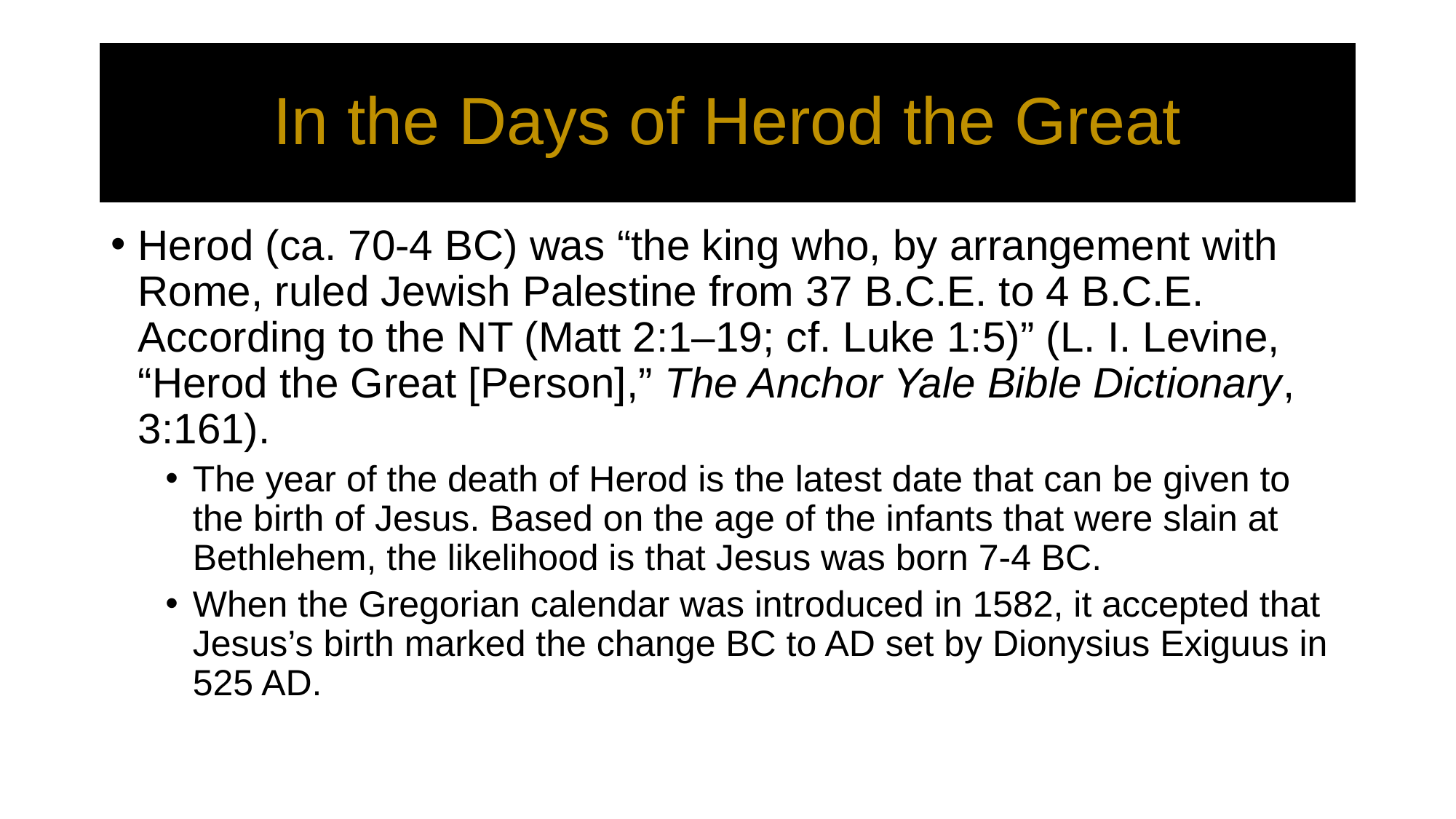

# In the Days of Herod the Great
Herod (ca. 70-4 BC) was “the king who, by arrangement with Rome, ruled Jewish Palestine from 37 B.C.E. to 4 B.C.E. According to the NT (Matt 2:1–19; cf. Luke 1:5)” (L. I. Levine, “Herod the Great [Person],” The Anchor Yale Bible Dictionary, 3:161).
The year of the death of Herod is the latest date that can be given to the birth of Jesus. Based on the age of the infants that were slain at Bethlehem, the likelihood is that Jesus was born 7-4 BC.
When the Gregorian calendar was introduced in 1582, it accepted that Jesus’s birth marked the change BC to AD set by Dionysius Exiguus in 525 AD.